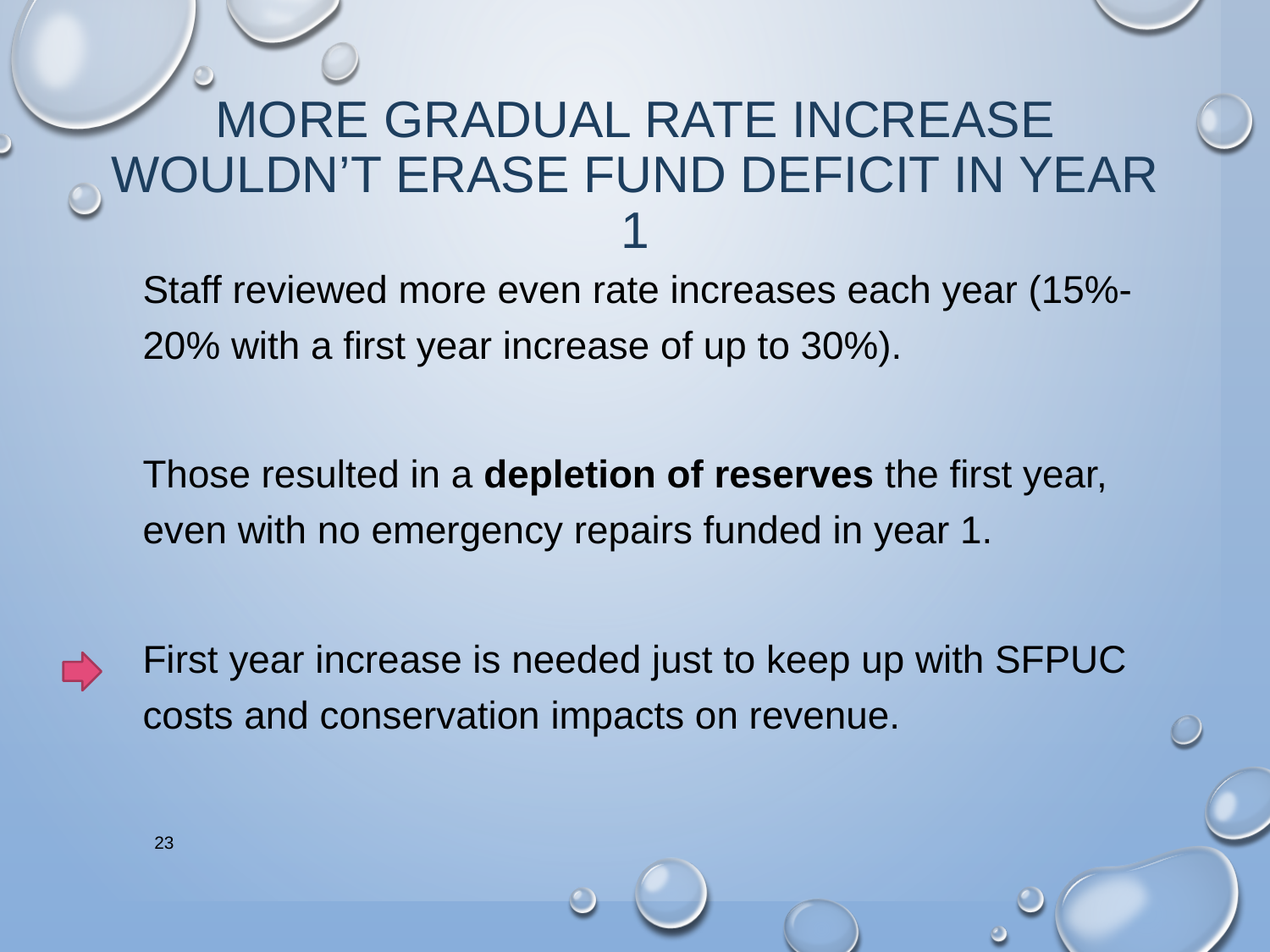

# MORE GRADUAL RATE INCREASE WOULDN’T ERASE FUND DEFICIT IN YEAR 1
Staff reviewed more even rate increases each year (15%-20% with a first year increase of up to 30%).

Those resulted in a depletion of reserves the first year, even with no emergency repairs funded in year 1.

First year increase is needed just to keep up with SFPUC costs and conservation impacts on revenue.

23